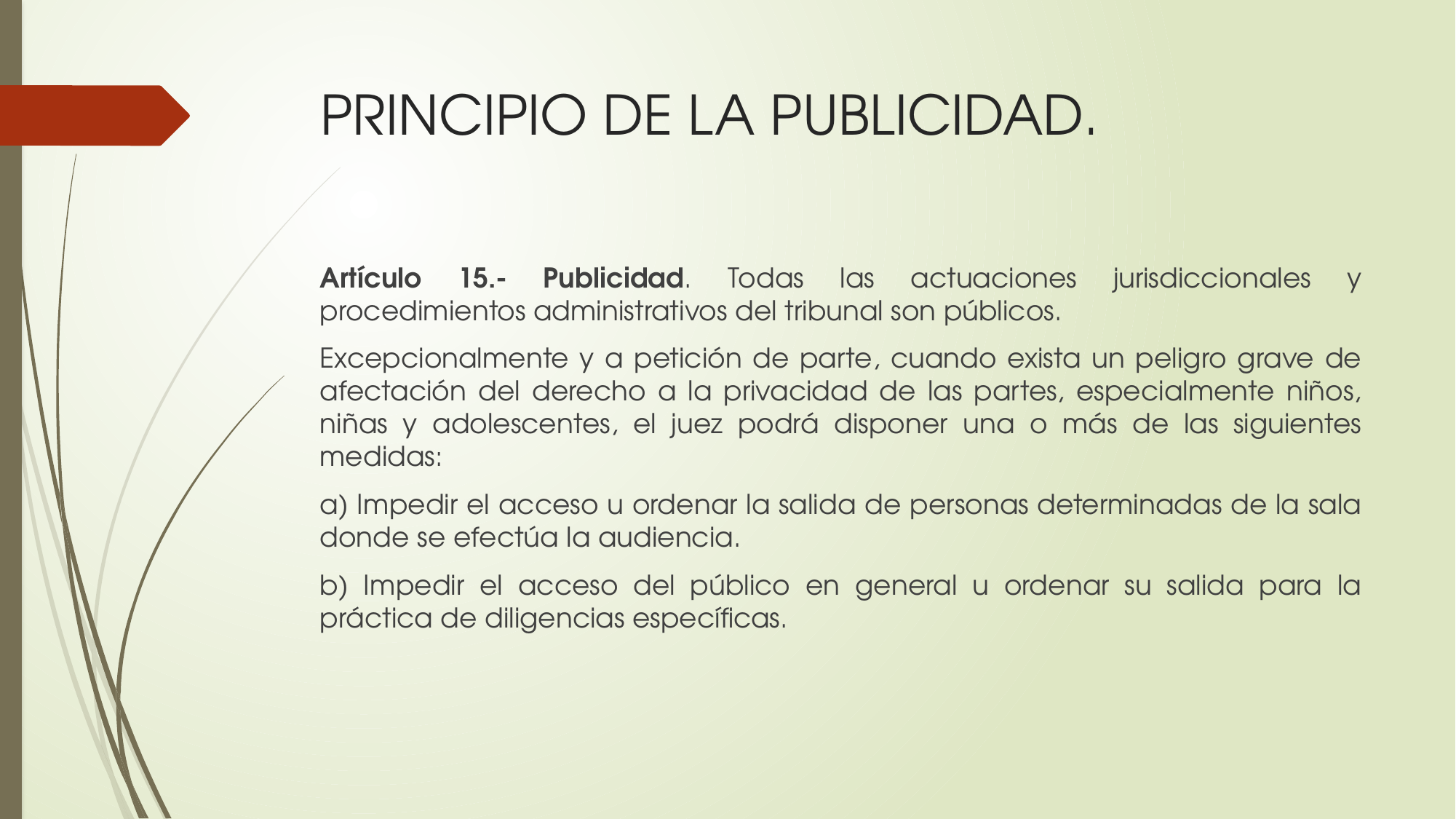

# PRINCIPIO DE LA PUBLICIDAD.
Artículo 15.- Publicidad. Todas las actuaciones jurisdiccionales y procedimientos administrativos del tribunal son públicos.
Excepcionalmente y a petición de parte, cuando exista un peligro grave de afectación del derecho a la privacidad de las partes, especialmente niños, niñas y adolescentes, el juez podrá disponer una o más de las siguientes medidas:
a) Impedir el acceso u ordenar la salida de personas determinadas de la sala donde se efectúa la audiencia.
b) Impedir el acceso del público en general u ordenar su salida para la práctica de diligencias específicas.